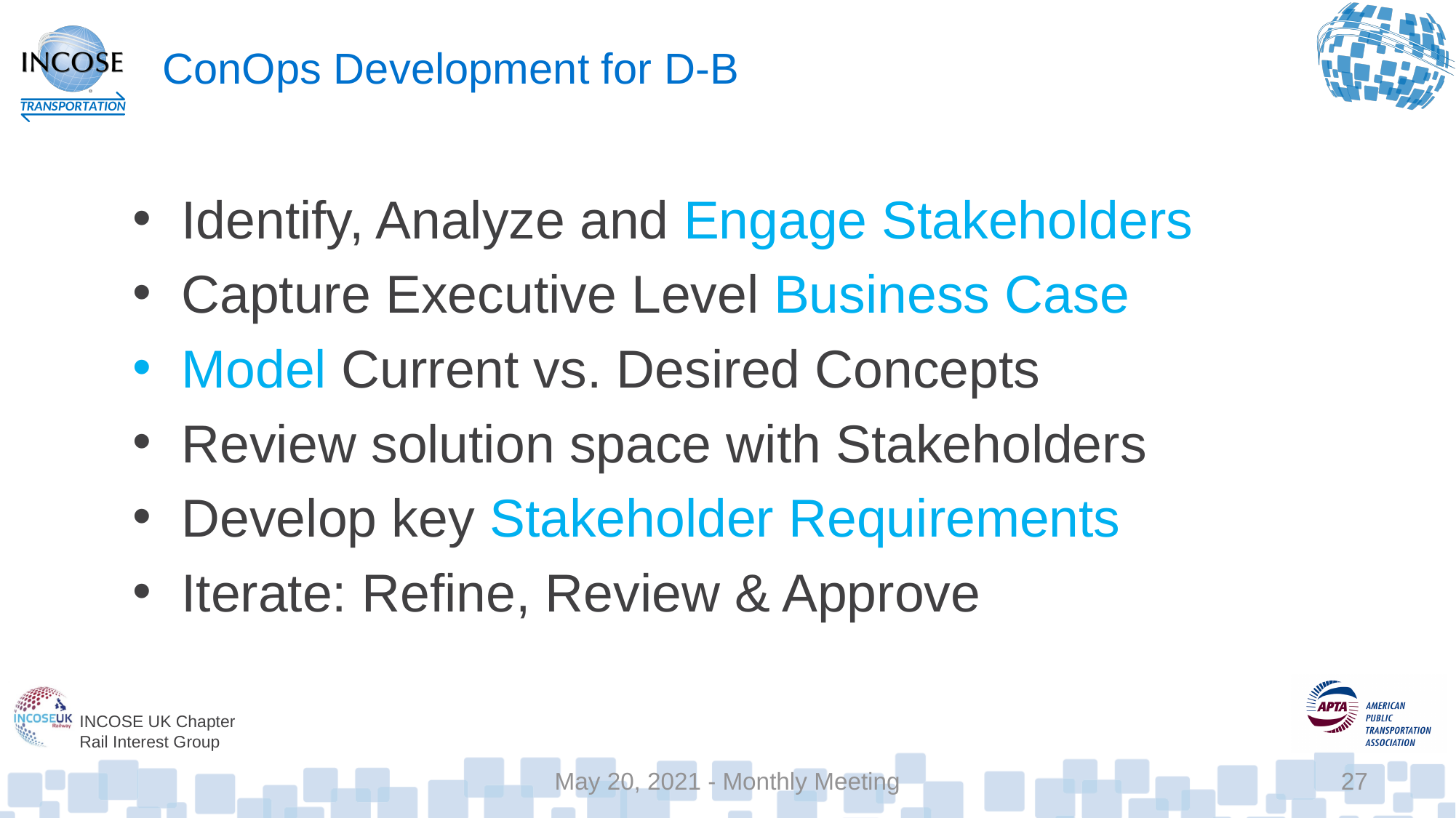

# ConOps Development for D-B
Identify, Analyze and Engage Stakeholders
Capture Executive Level Business Case
Model Current vs. Desired Concepts
Review solution space with Stakeholders
Develop key Stakeholder Requirements
Iterate: Refine, Review & Approve

May 20, 2021 - Monthly Meeting
27